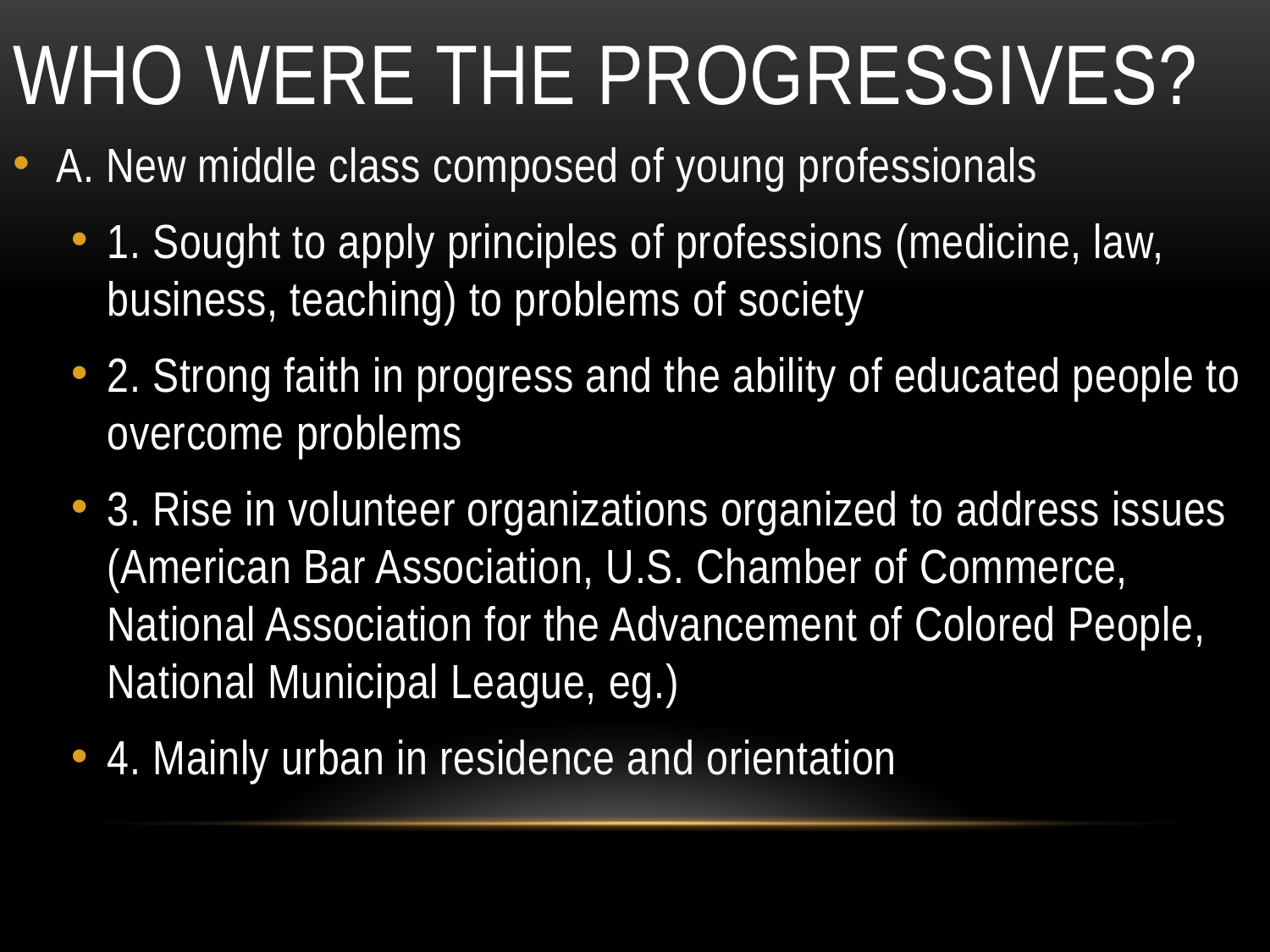

# Who were the progressives?
A. New middle class composed of young professionals
1. Sought to apply principles of professions (medicine, law, business, teaching) to problems of society
2. Strong faith in progress and the ability of educated people to overcome problems
3. Rise in volunteer organizations organized to address issues (American Bar Association, U.S. Chamber of Commerce, National Association for the Advancement of Colored People, National Municipal League, eg.)
4. Mainly urban in residence and orientation